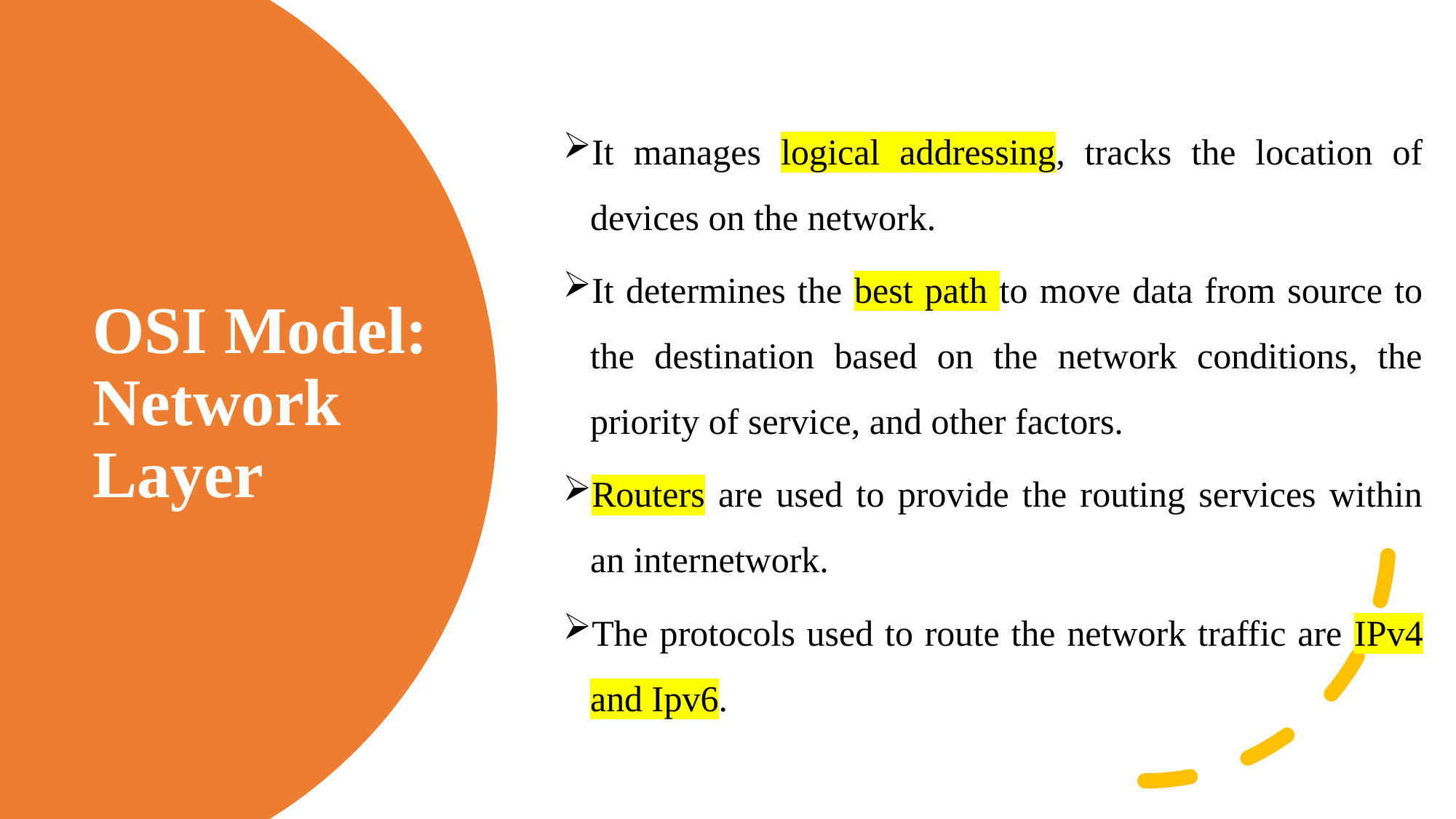

It manages logical addressing, tracks the location of devices on the network.
It determines the best path to move data from source to the destination based on the network conditions, the priority of service, and other factors.
Routers are used to provide the routing services within an internetwork.
The protocols used to route the network traffic are IPv4 and Ipv6.
# OSI Model: Network Layer